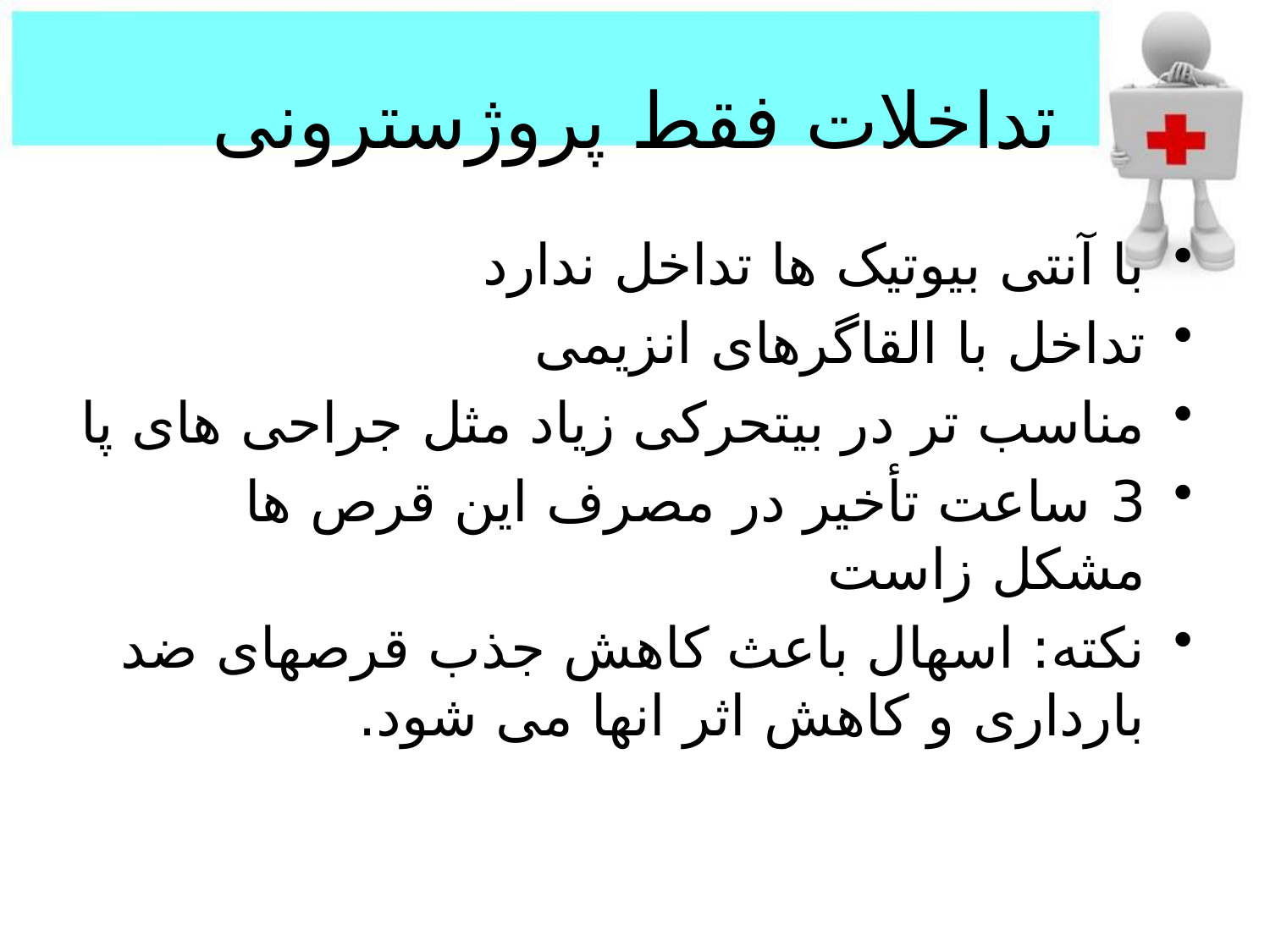

# تداخلات فقط پروژسترونی
با آنتی بیوتیک ها تداخل ندارد
تداخل با القاگرهای انزیمی
مناسب تر در بیتحرکی زیاد مثل جراحی های پا
3 ساعت تأخير در مصرف این قرص ها مشکل زاست
نکته: اسهال باعث کاهش جذب قرصهای ضد بارداری و کاهش اثر انها می شود.